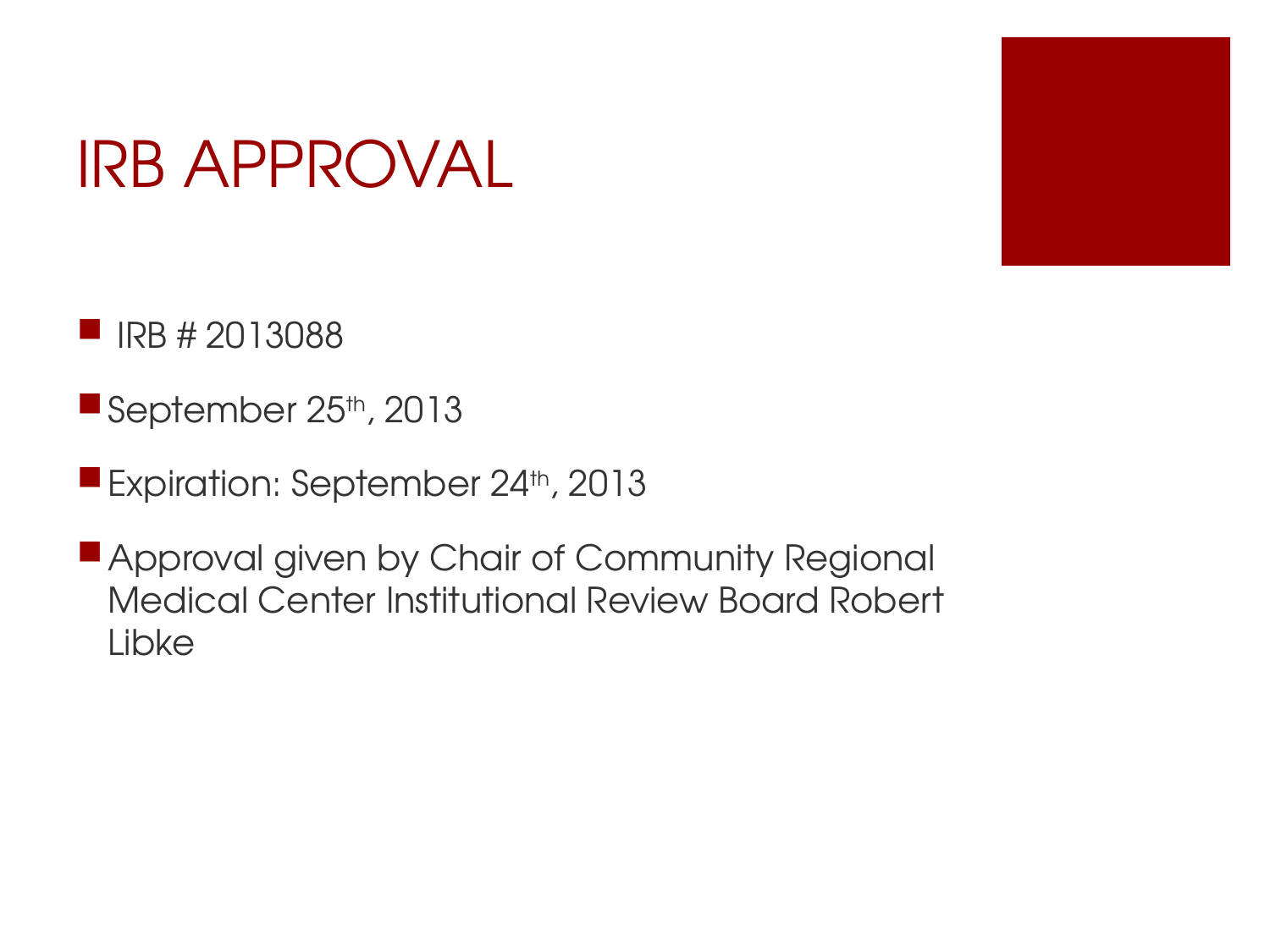

# IRB APPROVAL
 IRB # 2013088
September 25th, 2013
Expiration: September 24th, 2013
Approval given by Chair of Community Regional Medical Center Institutional Review Board Robert Libke